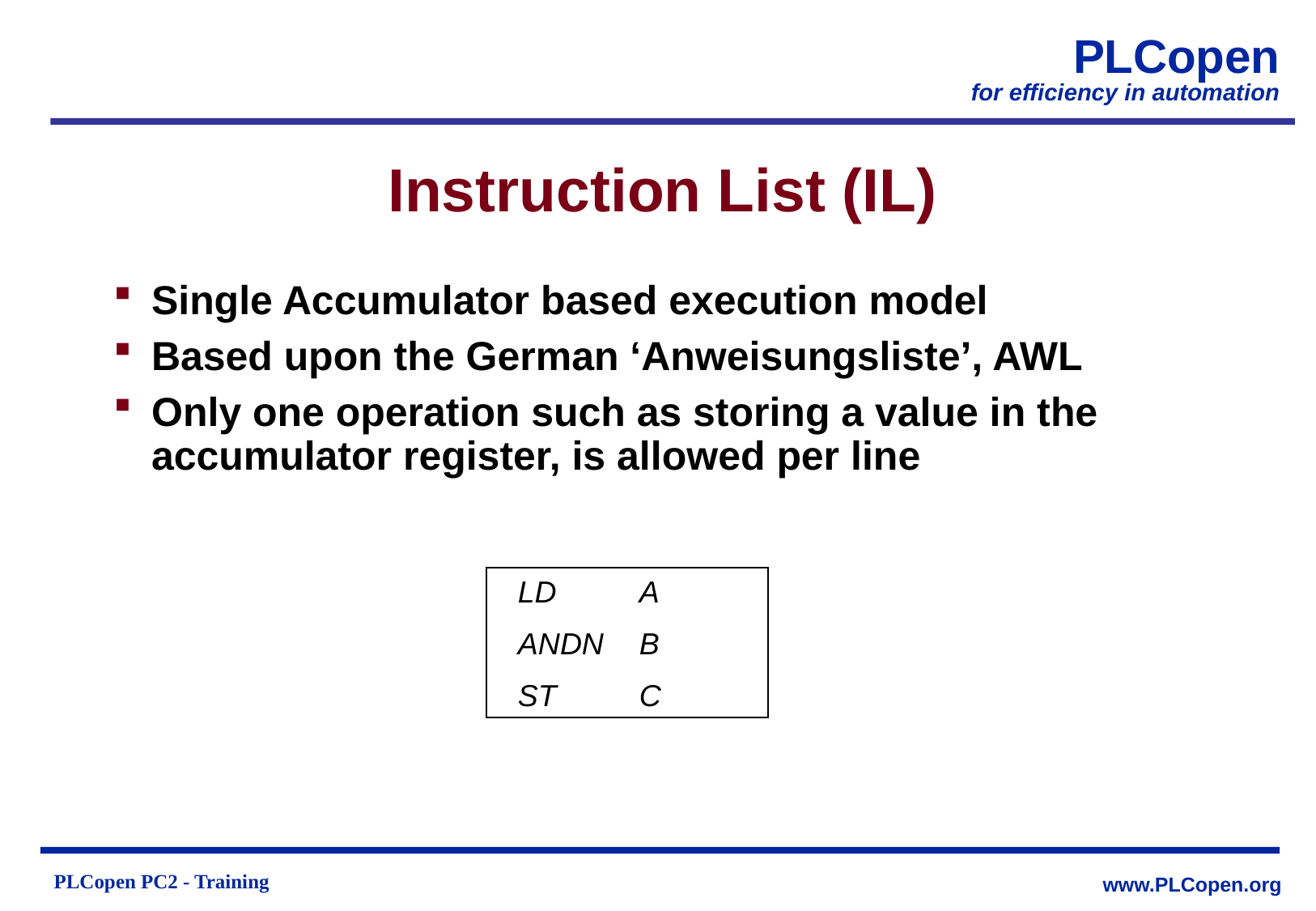

# Instruction List (IL)
Single Accumulator based execution model
Based upon the German ‘Anweisungsliste’, AWL
Only one operation such as storing a value in the accumulator register, is allowed per line
LD	A
ANDN	B
ST	C

PLCopen PC2 - Training